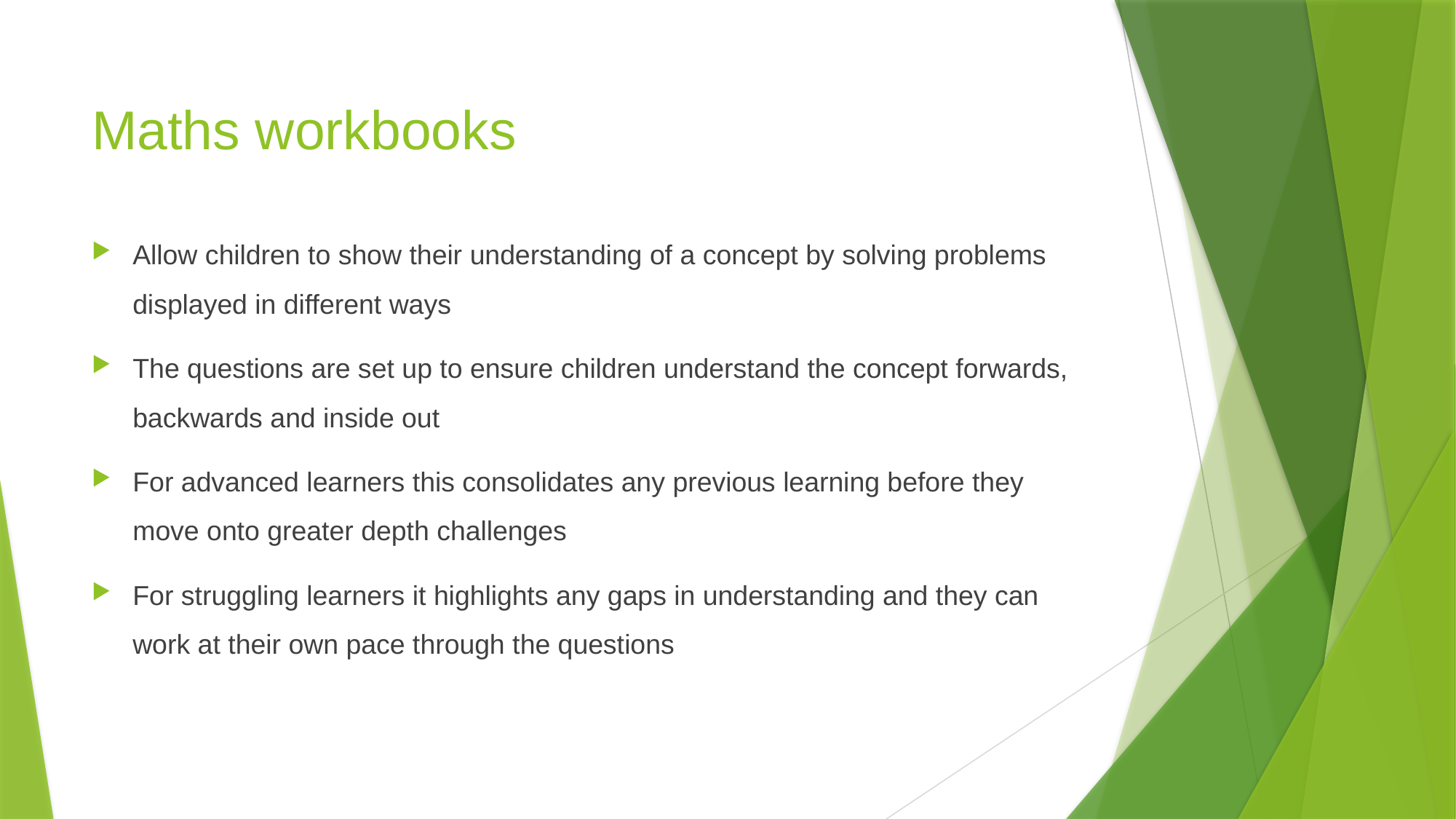

# Maths workbooks
Allow children to show their understanding of a concept by solving problems displayed in different ways
The questions are set up to ensure children understand the concept forwards, backwards and inside out
For advanced learners this consolidates any previous learning before they move onto greater depth challenges
For struggling learners it highlights any gaps in understanding and they can work at their own pace through the questions